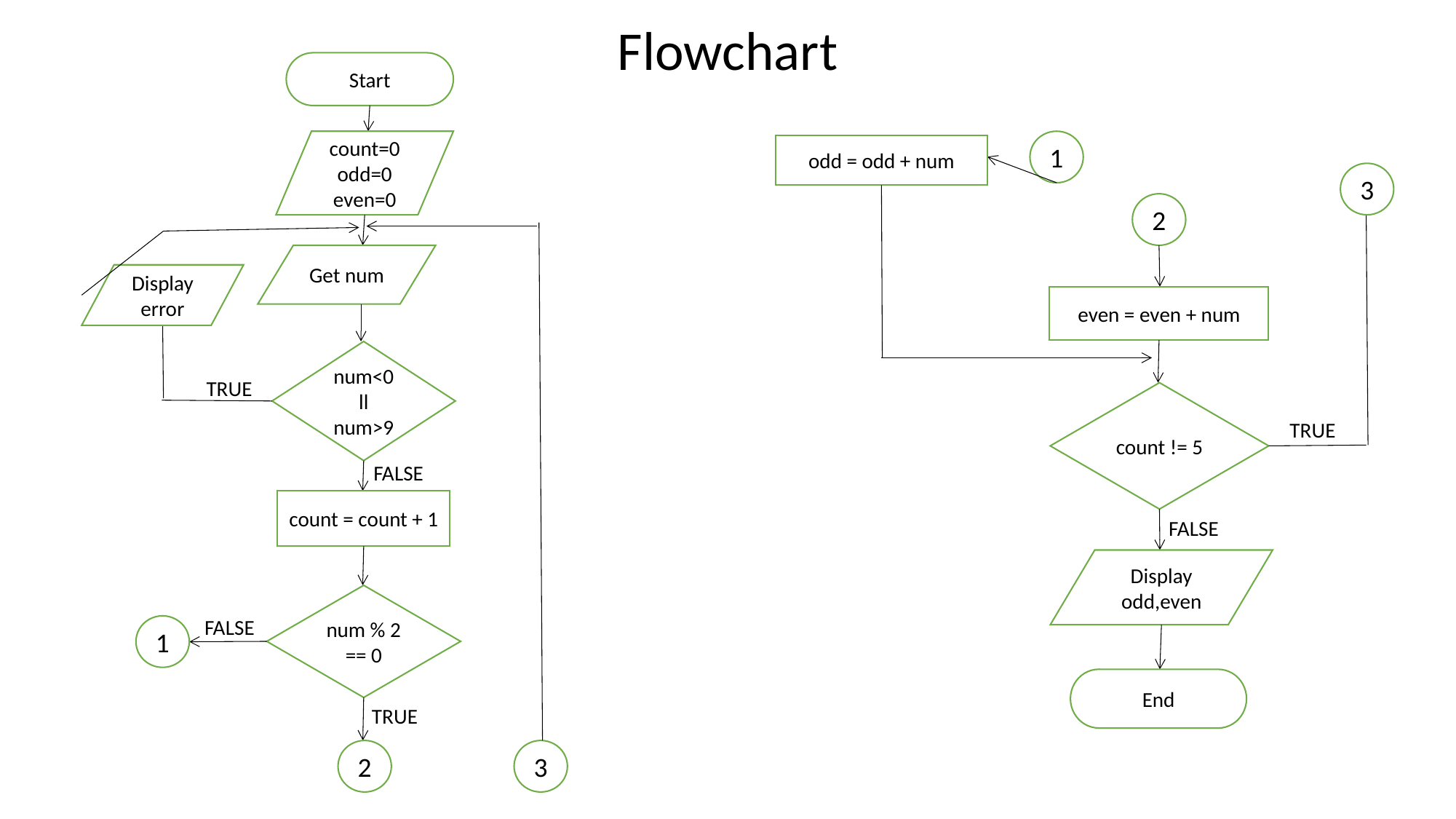

# Flowchart
Start
1
count=0
odd=0
even=0
odd = odd + num
3
2
Get num
Display error
even = even + num
num<0 ll num>9
TRUE
count != 5
TRUE
FALSE
count = count + 1
FALSE
Display odd,even
num % 2 == 0
FALSE
1
End
TRUE
2
3